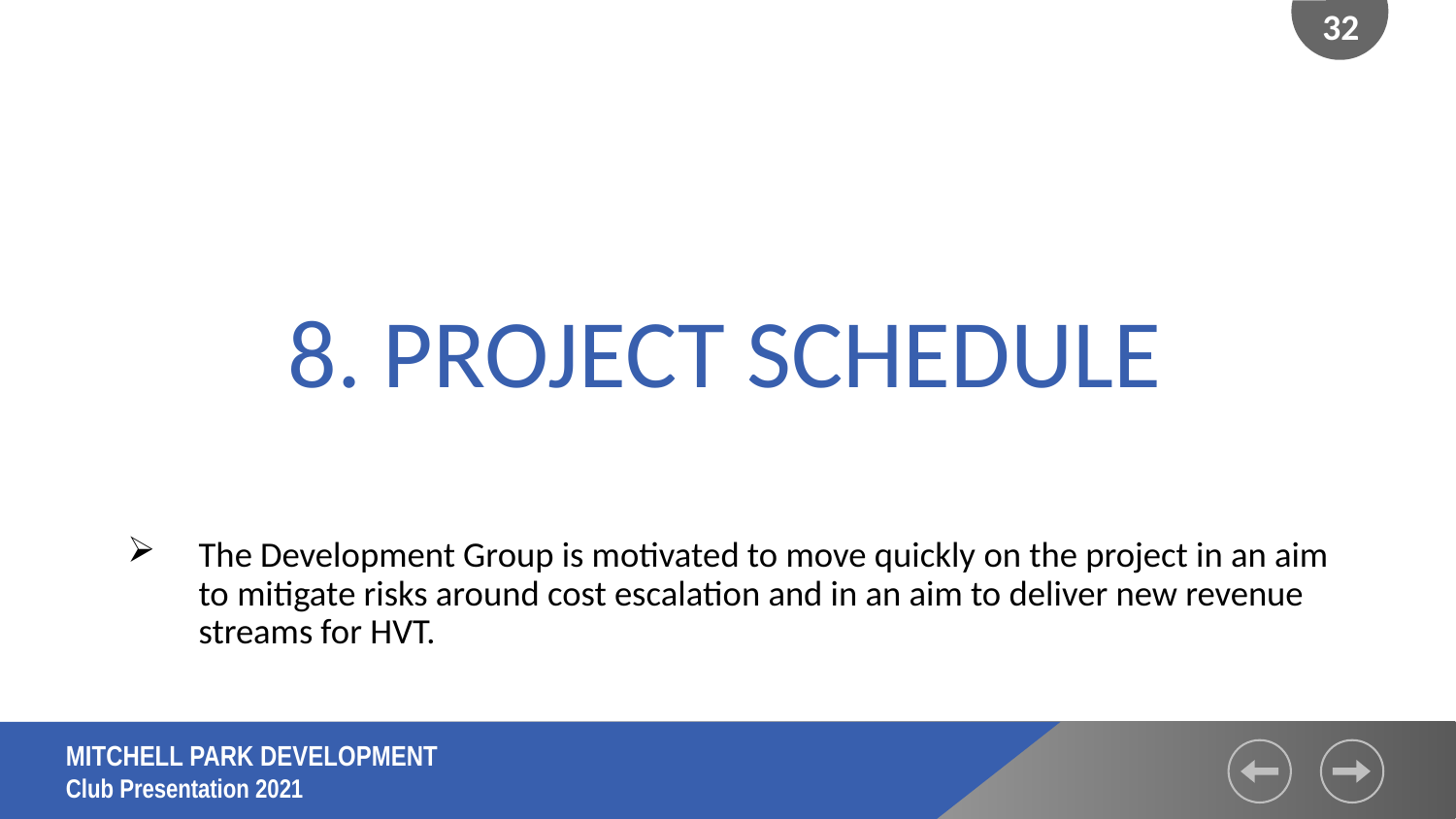

32

8. PROJECT SCHEDULE

The Development Group is motivated to move quickly on the project in an aim to mitigate risks around cost escalation and in an aim to deliver new revenue streams for HVT.

MITCHELL PARK DEVELOPMENT
Club Presentation 2021
Hutt Valley Tennis Inc - LTICFP Presentation